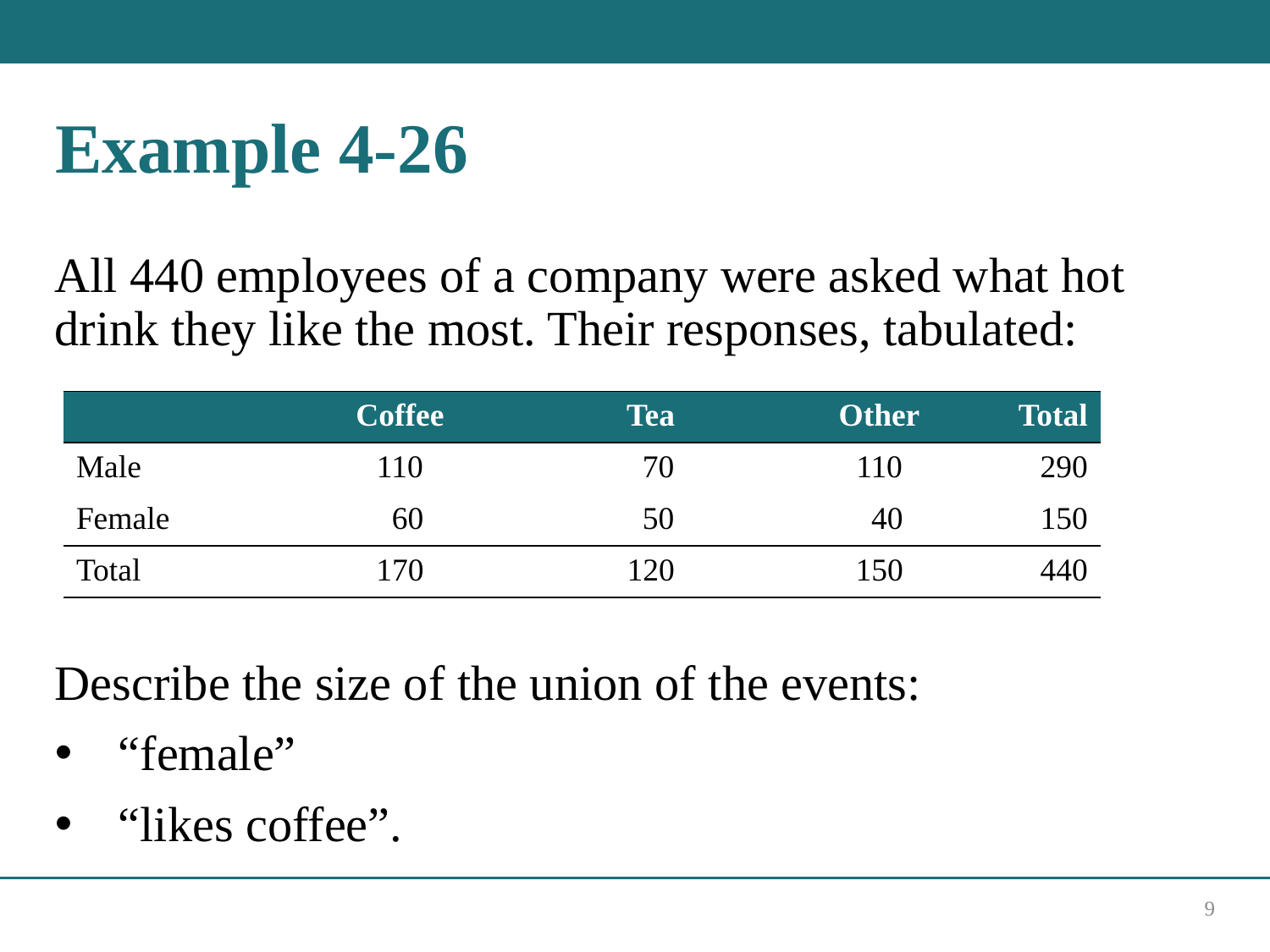

# Example 4-26
All 440 employees of a company were asked what hot drink they like the most. Their responses, tabulated:

Describe the size of the union of the events:
“female”
“likes coffee”.
| Blank | Coffee | Tea | Other | Total |
| --- | --- | --- | --- | --- |
| Male | 110 | 70 | 110 | 290 |
| Female | 60 | 50 | 40 | 150 |
| Total | 170 | 120 | 150 | 440 |

9